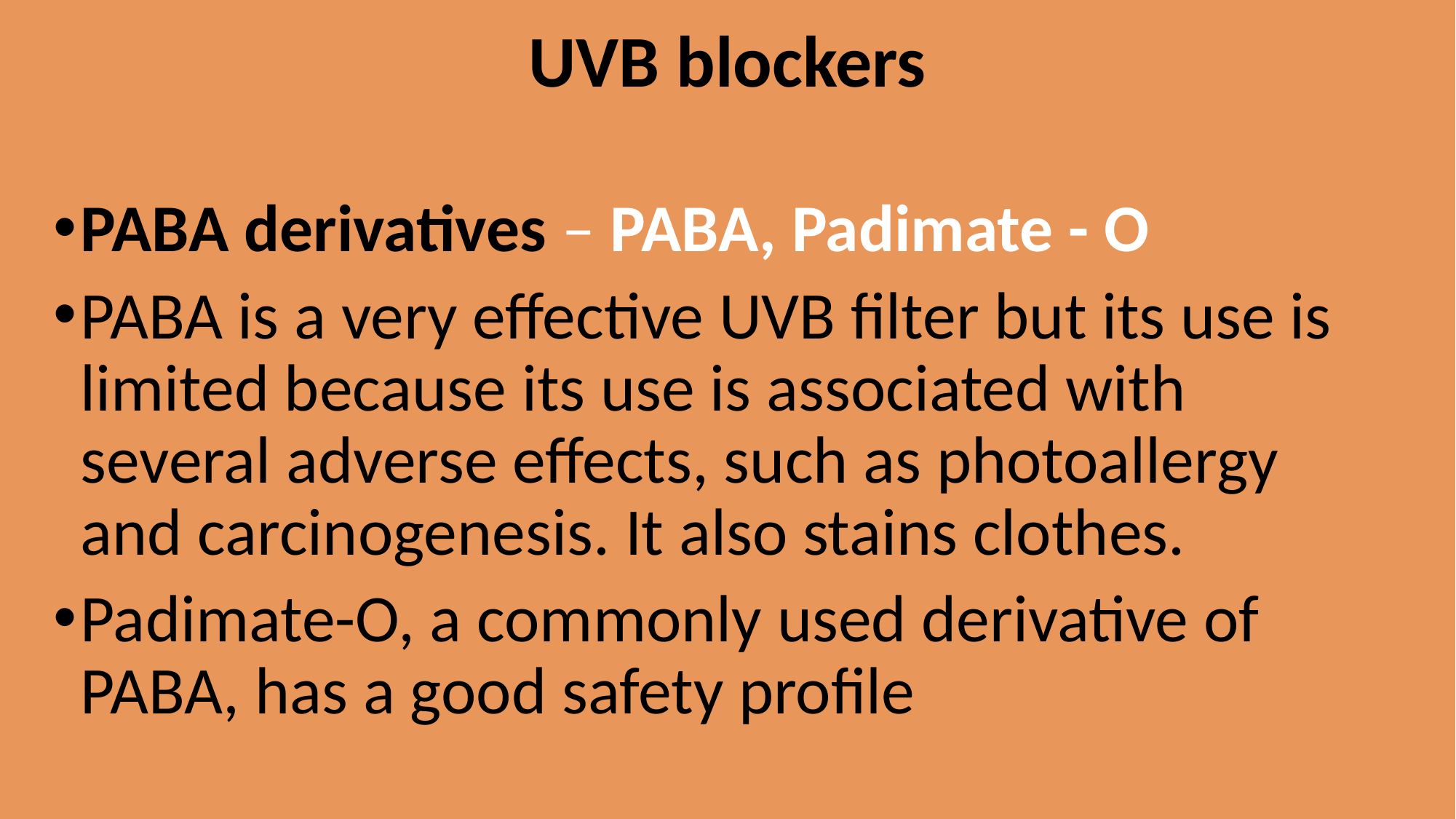

# UVB blockers
PABA derivatives – PABA, Padimate - O
PABA is a very effective UVB filter but its use is limited because its use is associated with several adverse effects, such as photoallergy and carcinogenesis. It also stains clothes.
Padimate-O, a commonly used derivative of PABA, has a good safety profile